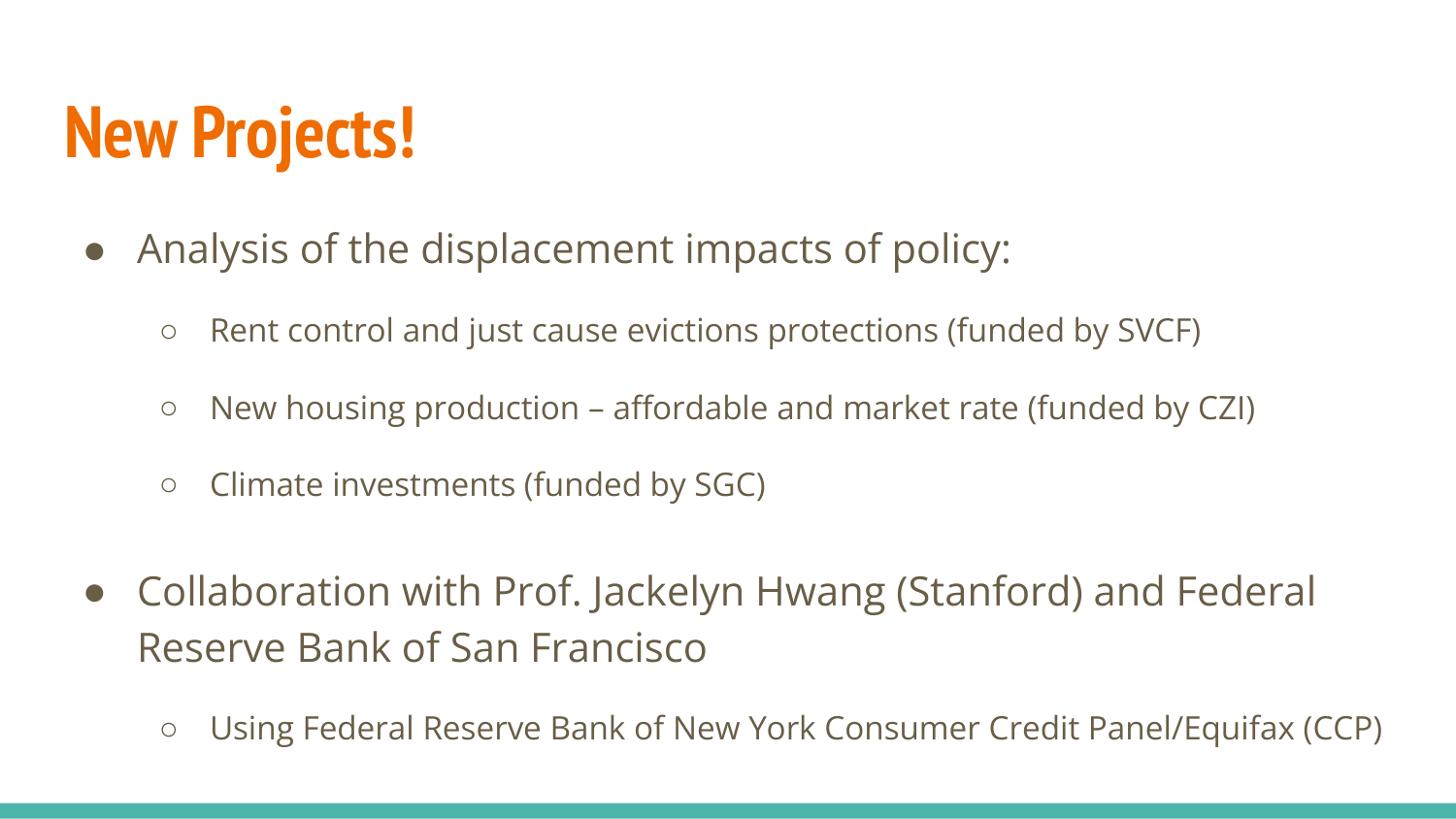

# New Projects!
Analysis of the displacement impacts of policy:
Rent control and just cause evictions protections (funded by SVCF)
New housing production – affordable and market rate (funded by CZI)
Climate investments (funded by SGC)

Collaboration with Prof. Jackelyn Hwang (Stanford) and Federal Reserve Bank of San Francisco
Using Federal Reserve Bank of New York Consumer Credit Panel/Equifax (CCP)